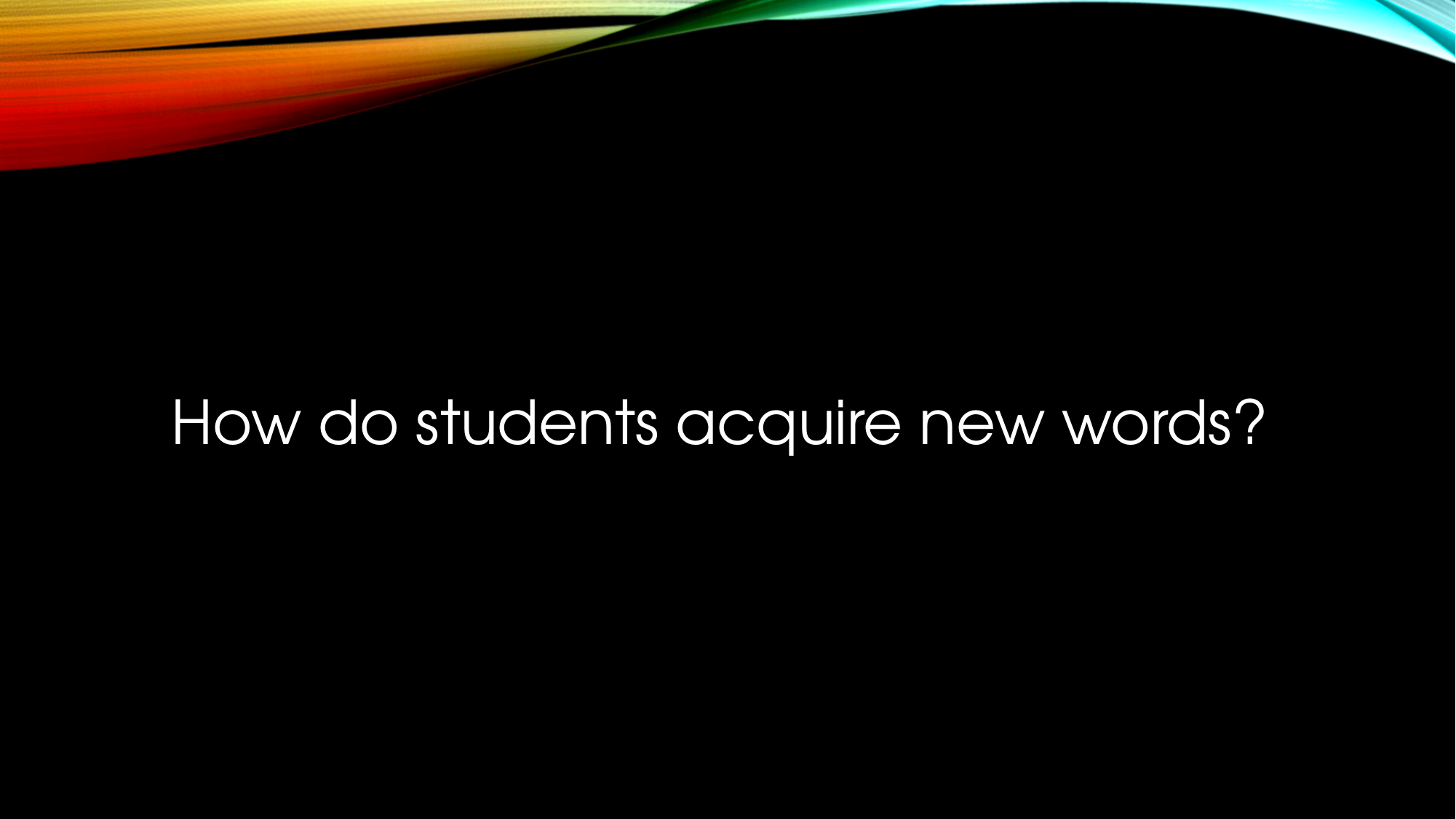

# How do students acquire new words?